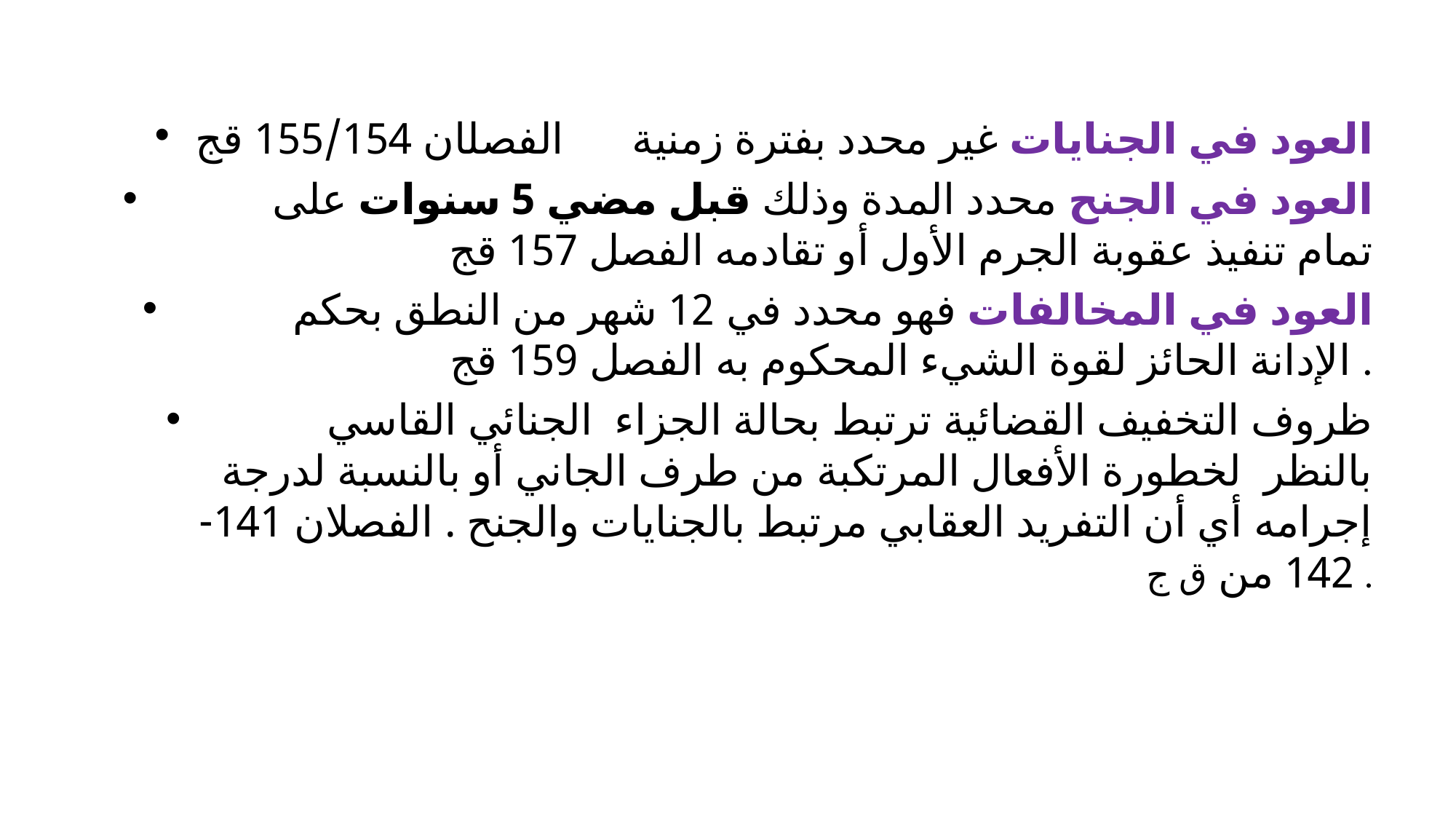

#
الفصلان 155/154 قج	العود في الجنايات غير محدد بفترة زمنية
	العود في الجنح محدد المدة وذلك قبل مضي 5 سنوات على تمام تنفيذ عقوبة الجرم الأول أو تقادمه الفصل 157 قج
	العود في المخالفات فهو محدد في 12 شهر من النطق بحكم الإدانة الحائز لقوة الشيء المحكوم به الفصل 159 قج .
	ظروف التخفيف القضائية ترتبط بحالة الجزاء  الجنائي القاسي  بالنظر  لخطورة الأفعال المرتكبة من طرف الجاني أو بالنسبة لدرجة إجرامه أي أن التفريد العقابي مرتبط بالجنايات والجنح . الفصلان 141-142 من ق ج .